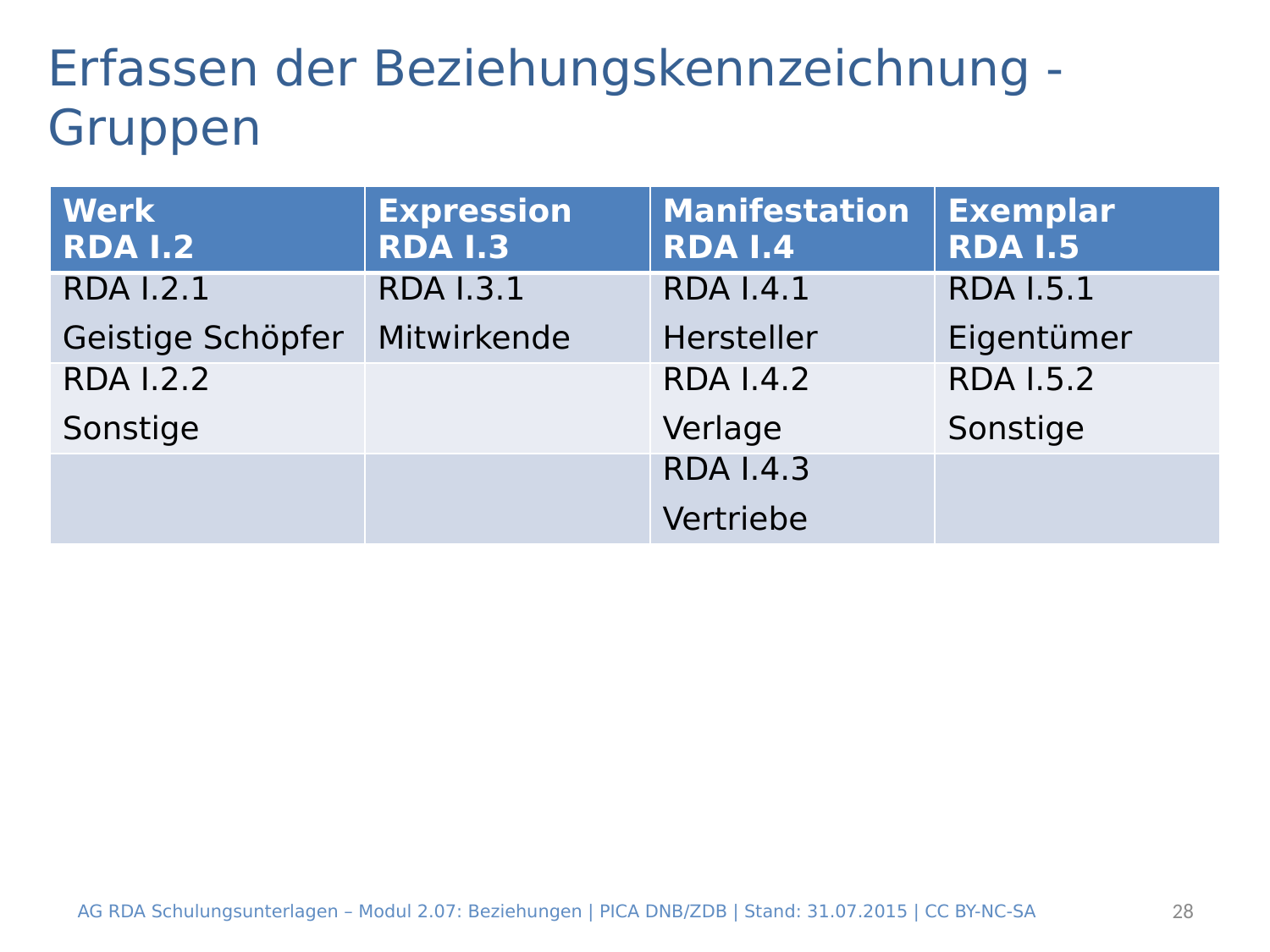

# Erfassen der Beziehungskennzeichnung - Gruppen
| Werk RDA I.2 | Expression RDA I.3 | Manifestation RDA I.4 | Exemplar RDA I.5 |
| --- | --- | --- | --- |
| RDA I.2.1 Geistige Schöpfer | RDA I.3.1 Mitwirkende | RDA I.4.1 Hersteller | RDA I.5.1 Eigentümer |
| RDA I.2.2 Sonstige |  | RDA I.4.2 Verlage | RDA I.5.2 Sonstige |
|  |  | RDA I.4.3 Vertriebe |  |
AG RDA Schulungsunterlagen – Modul 2.07: Beziehungen | PICA DNB/ZDB | Stand: 31.07.2015 | CC BY-NC-SA
28